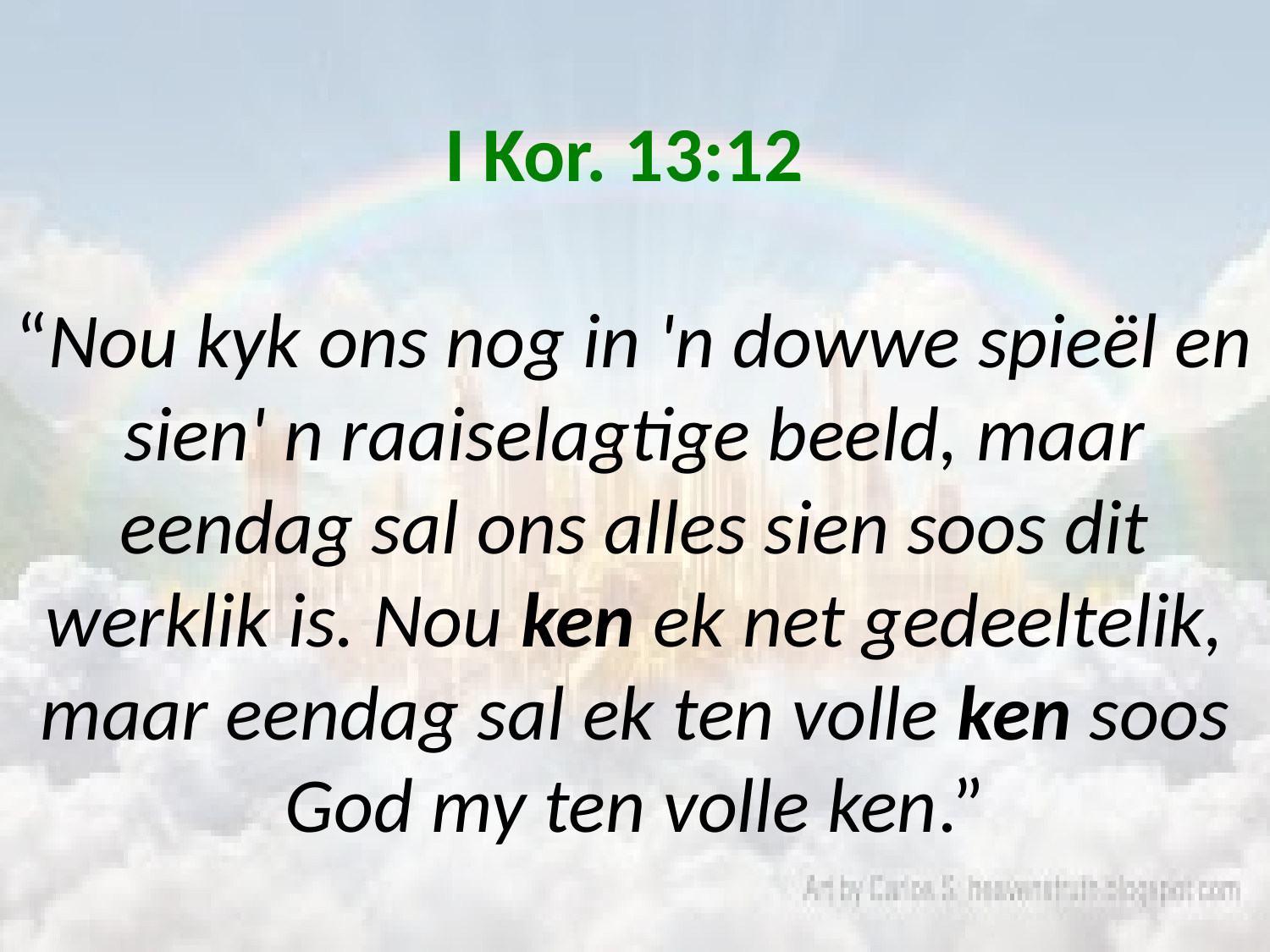

# I Kor. 13:12 “Nou kyk ons nog in 'n dowwe spieël en sien' n raaiselagtige beeld, maar eendag sal ons alles sien soos dit werklik is. Nou ken ek net gedeeltelik, maar eendag sal ek ten volle ken soos God my ten volle ken.”